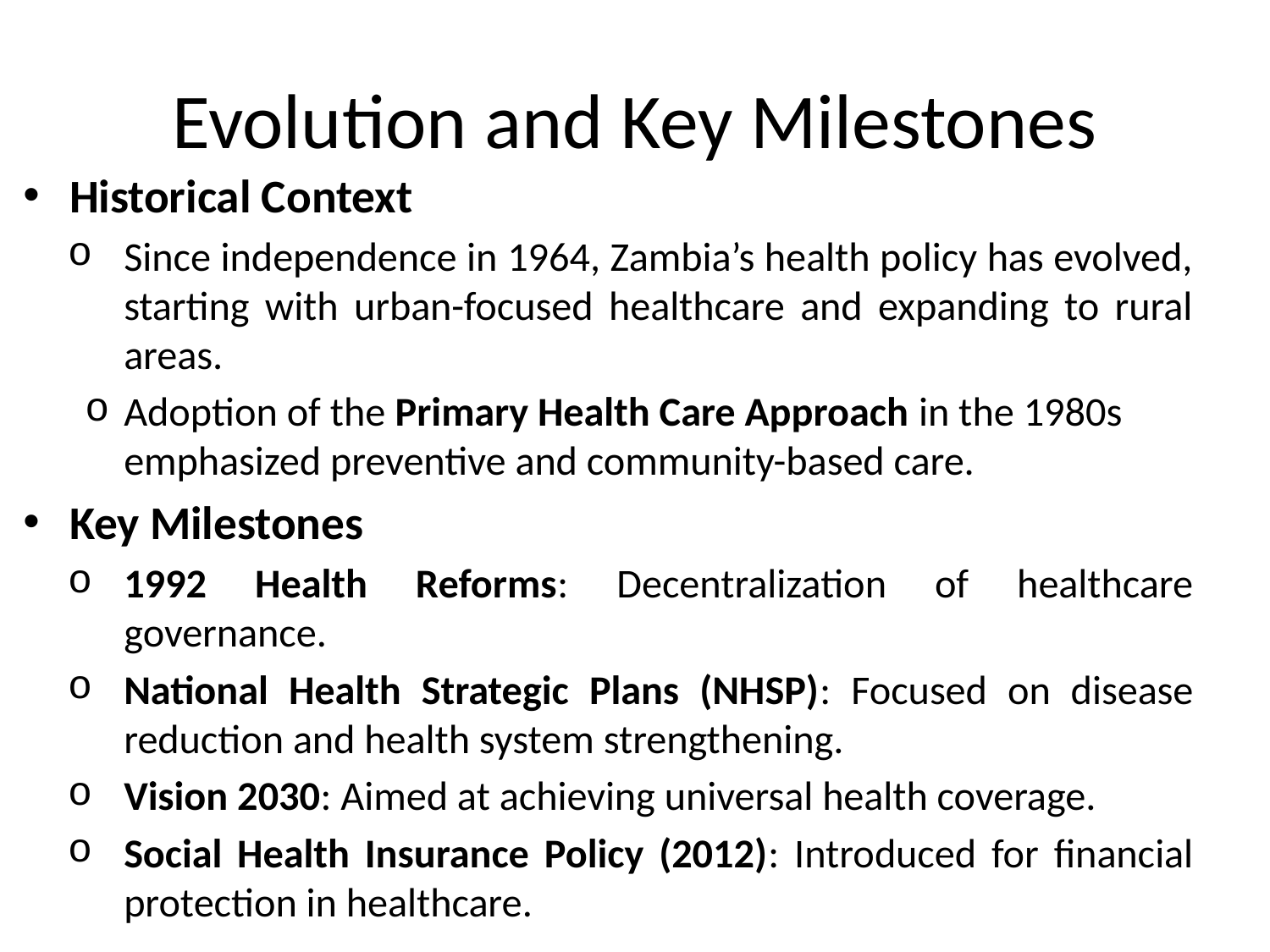

# Evolution and Key Milestones
Historical Context
Since independence in 1964, Zambia’s health policy has evolved, starting with urban-focused healthcare and expanding to rural areas.
Adoption of the Primary Health Care Approach in the 1980s emphasized preventive and community-based care.
Key Milestones
1992 Health Reforms: Decentralization of healthcare governance.
National Health Strategic Plans (NHSP): Focused on disease reduction and health system strengthening.
Vision 2030: Aimed at achieving universal health coverage.
Social Health Insurance Policy (2012): Introduced for financial protection in healthcare.